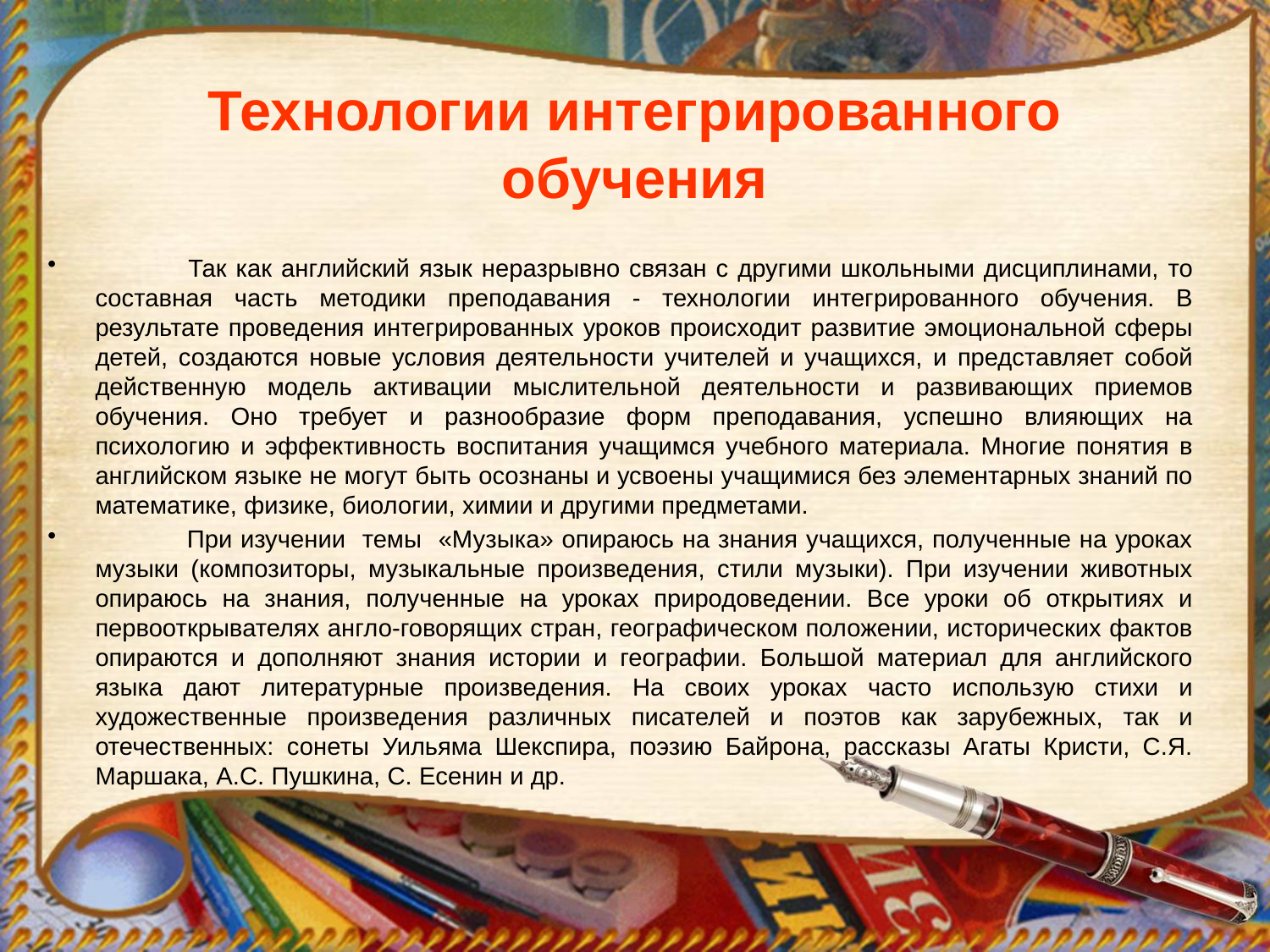

# Технологии интегрированного обучения
          Так как английский язык неразрывно связан с другими школьными дисциплинами, то составная часть методики преподавания - технологии интегрированного обучения. В результате проведения интегрированных уроков происходит развитие эмоциональной сферы детей, создаются новые условия деятельности учителей и учащихся, и представляет собой действенную модель активации мыслительной деятельности и развивающих приемов обучения. Оно требует и разнообразие форм преподавания, успешно влияющих на психологию и эффективность воспитания учащимся учебного материала. Многие понятия в английском языке не могут быть осознаны и усвоены учащимися без элементарных знаний по математике, физике, биологии, химии и другими предметами.
           При изучении  темы  «Музыка» опираюсь на знания учащихся, полученные на уроках музыки (композиторы, музыкальные произведения, стили музыки). При изучении животных опираюсь на знания, полученные на уроках природоведении. Все уроки об открытиях и первооткрывателях англо-говорящих стран, географическом положении, исторических фактов опираются и дополняют знания истории и географии. Большой материал для английского языка дают литературные произведения. На своих уроках часто использую стихи и художественные произведения различных писателей и поэтов как зарубежных, так и отечественных: сонеты Уильяма Шекспира, поэзию Байрона, рассказы Агаты Кристи, С.Я. Маршака, А.С. Пушкина, С. Есенин и др.